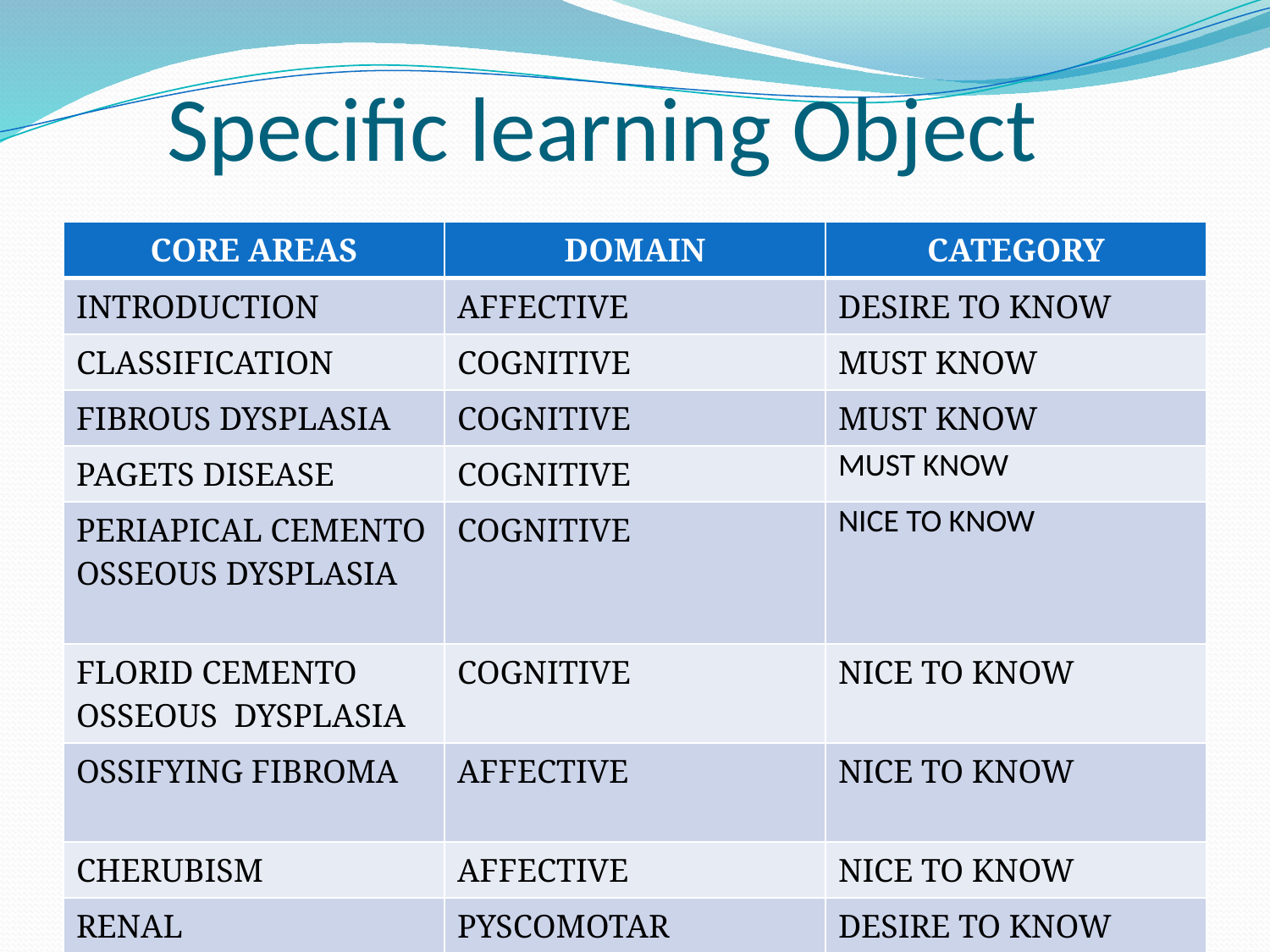

# Specific learning Object
| CORE AREAS | DOMAIN | CATEGORY |
| --- | --- | --- |
| INTRODUCTION | AFFECTIVE | DESIRE TO KNOW |
| CLASSIFICATION | COGNITIVE | MUST KNOW |
| FIBROUS DYSPLASIA | COGNITIVE | MUST KNOW |
| PAGETS DISEASE | COGNITIVE | MUST KNOW |
| PERIAPICAL CEMENTO OSSEOUS DYSPLASIA | COGNITIVE | NICE TO KNOW |
| FLORID CEMENTO OSSEOUS DYSPLASIA | COGNITIVE | NICE TO KNOW |
| OSSIFYING FIBROMA | AFFECTIVE | NICE TO KNOW |
| CHERUBISM | AFFECTIVE | NICE TO KNOW |
| RENAL OSTEODYSTROPHY | PYSCOMOTAR | DESIRE TO KNOW |